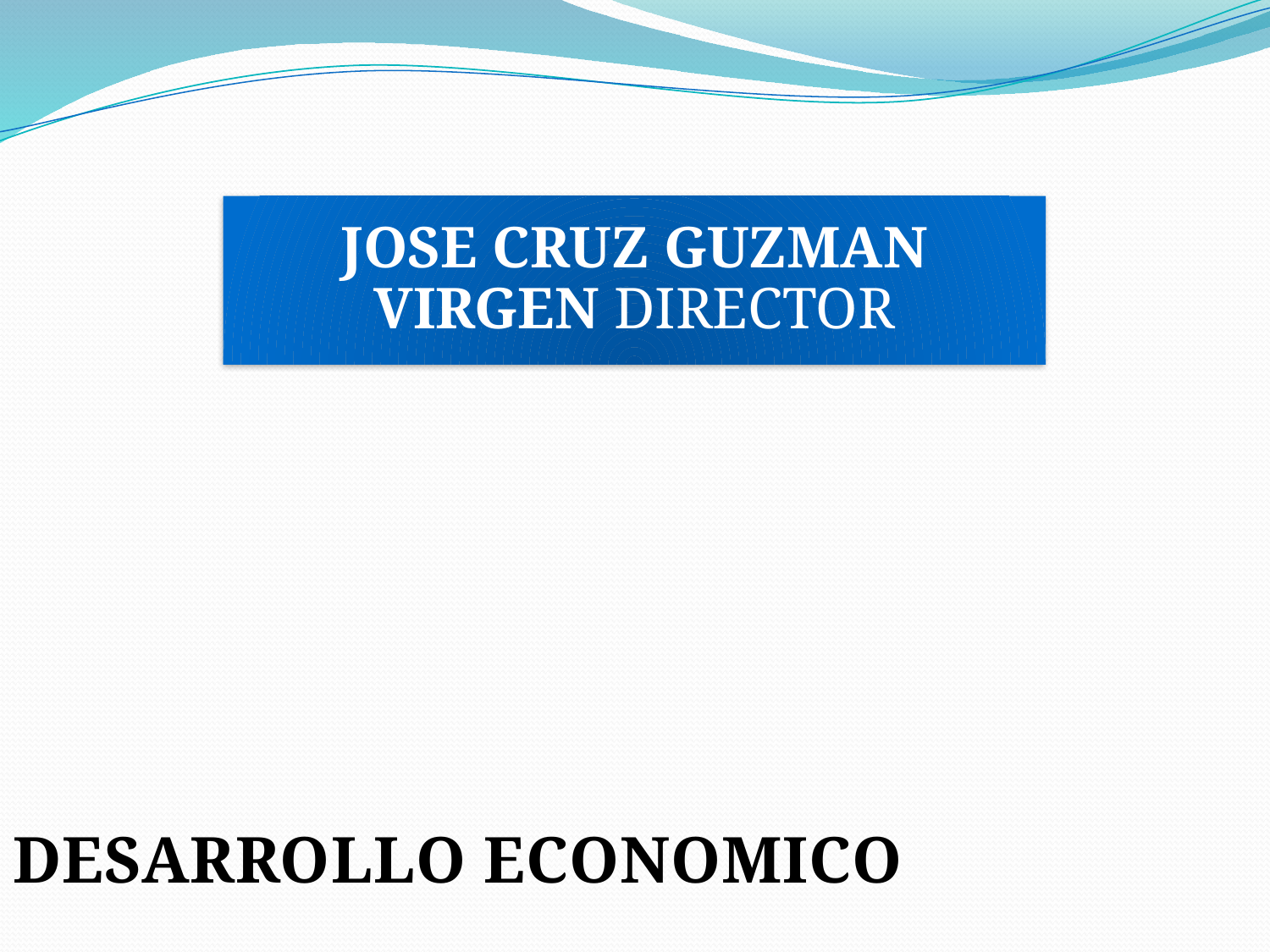

JOSE CRUZ GUZMAN VIRGEN DIRECTOR
DESARROLLO ECONOMICO